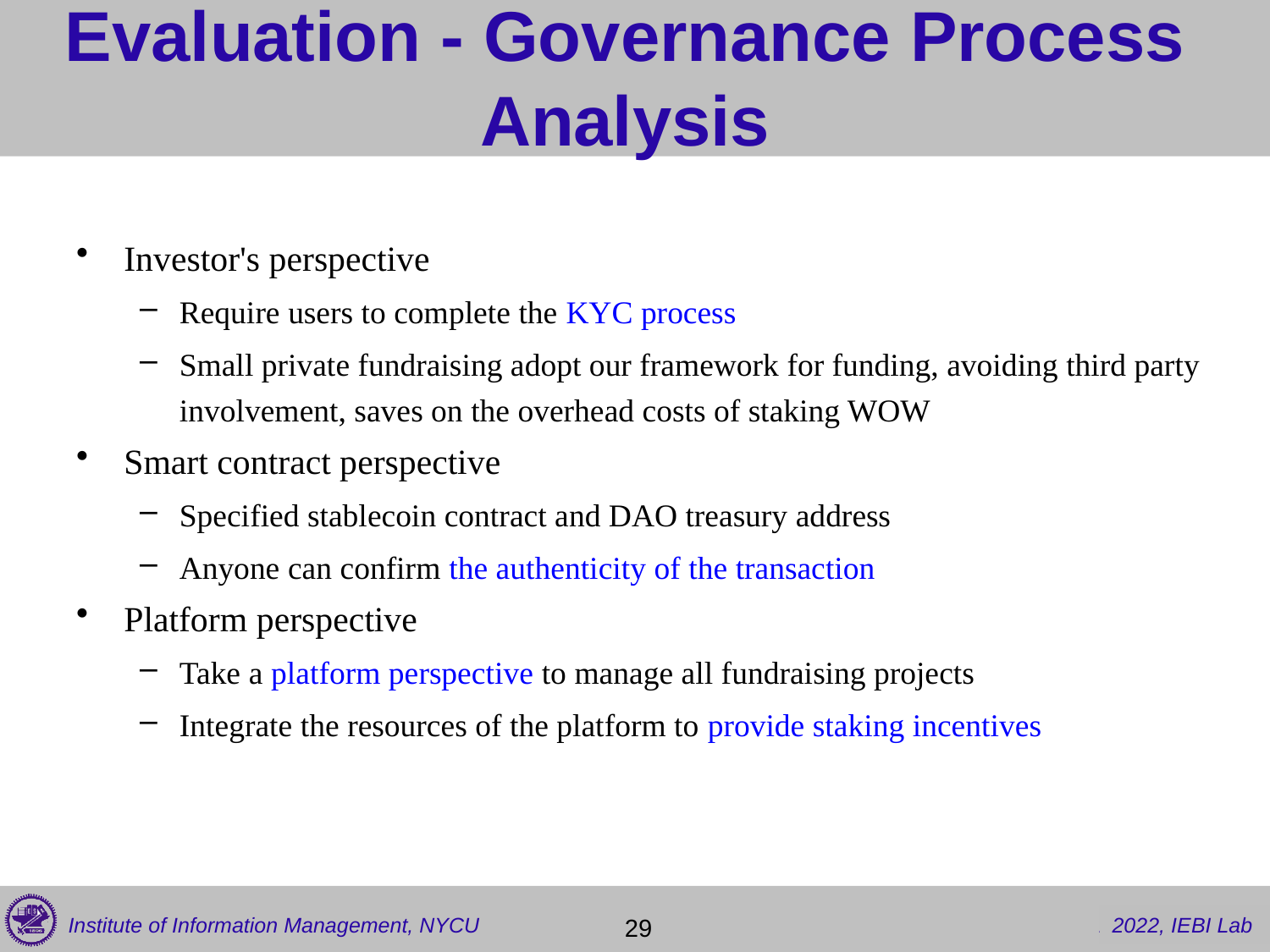

# Evaluation - Governance Process Analysis
Investor's perspective
Require users to complete the KYC process
Small private fundraising adopt our framework for funding, avoiding third party involvement, saves on the overhead costs of staking WOW
Smart contract perspective
Specified stablecoin contract and DAO treasury address
Anyone can confirm the authenticity of the transaction
Platform perspective
Take a platform perspective to manage all fundraising projects
Integrate the resources of the platform to provide staking incentives
   29